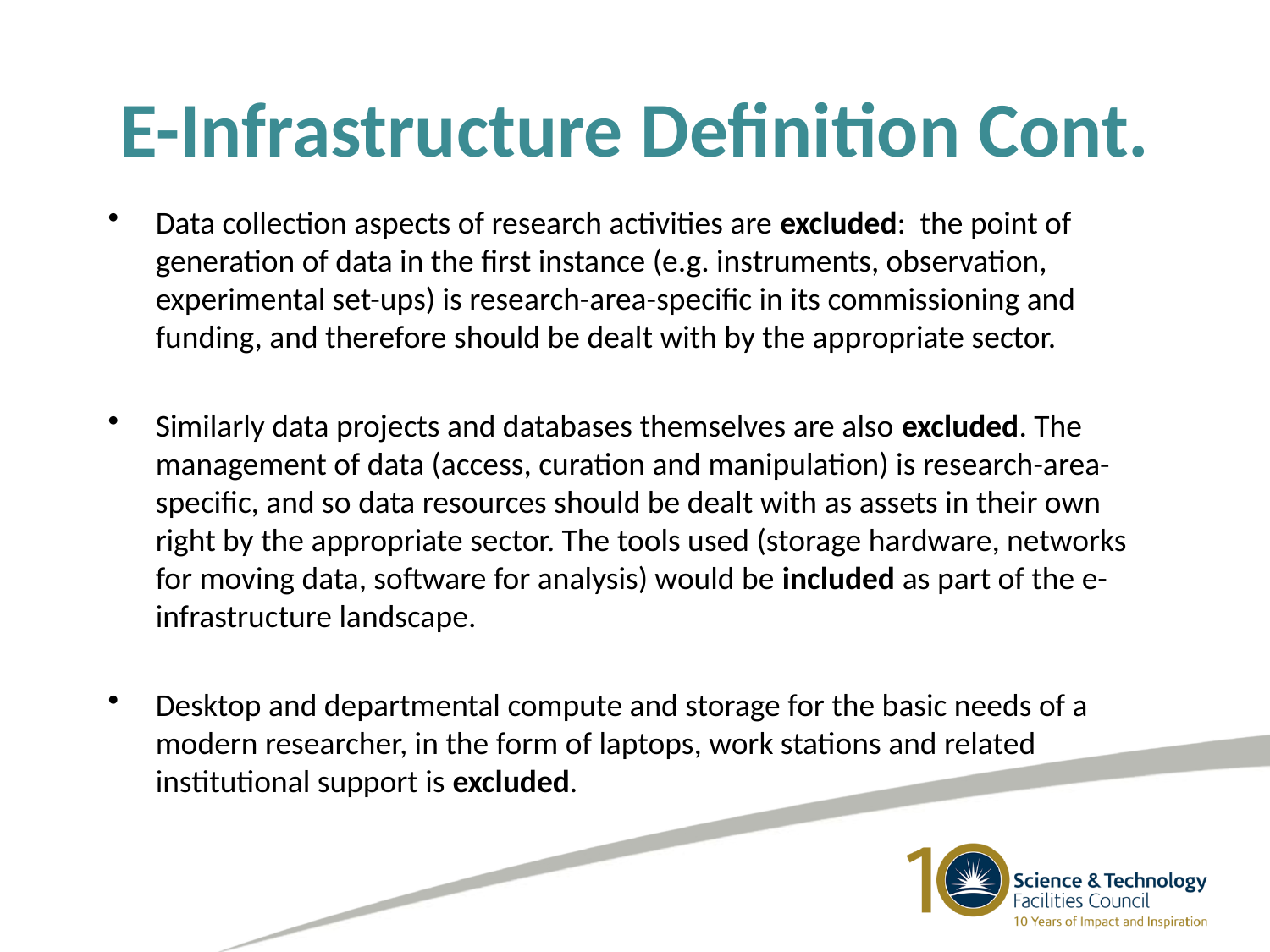

# E-Infrastructure Definition Cont.
Data collection aspects of research activities are excluded:  the point of generation of data in the first instance (e.g. instruments, observation, experimental set-ups) is research-area-specific in its commissioning and funding, and therefore should be dealt with by the appropriate sector.

Similarly data projects and databases themselves are also excluded. The management of data (access, curation and manipulation) is research-area-specific, and so data resources should be dealt with as assets in their own right by the appropriate sector. The tools used (storage hardware, networks for moving data, software for analysis) would be included as part of the e-infrastructure landscape.

Desktop and departmental compute and storage for the basic needs of a modern researcher, in the form of laptops, work stations and related institutional support is excluded.